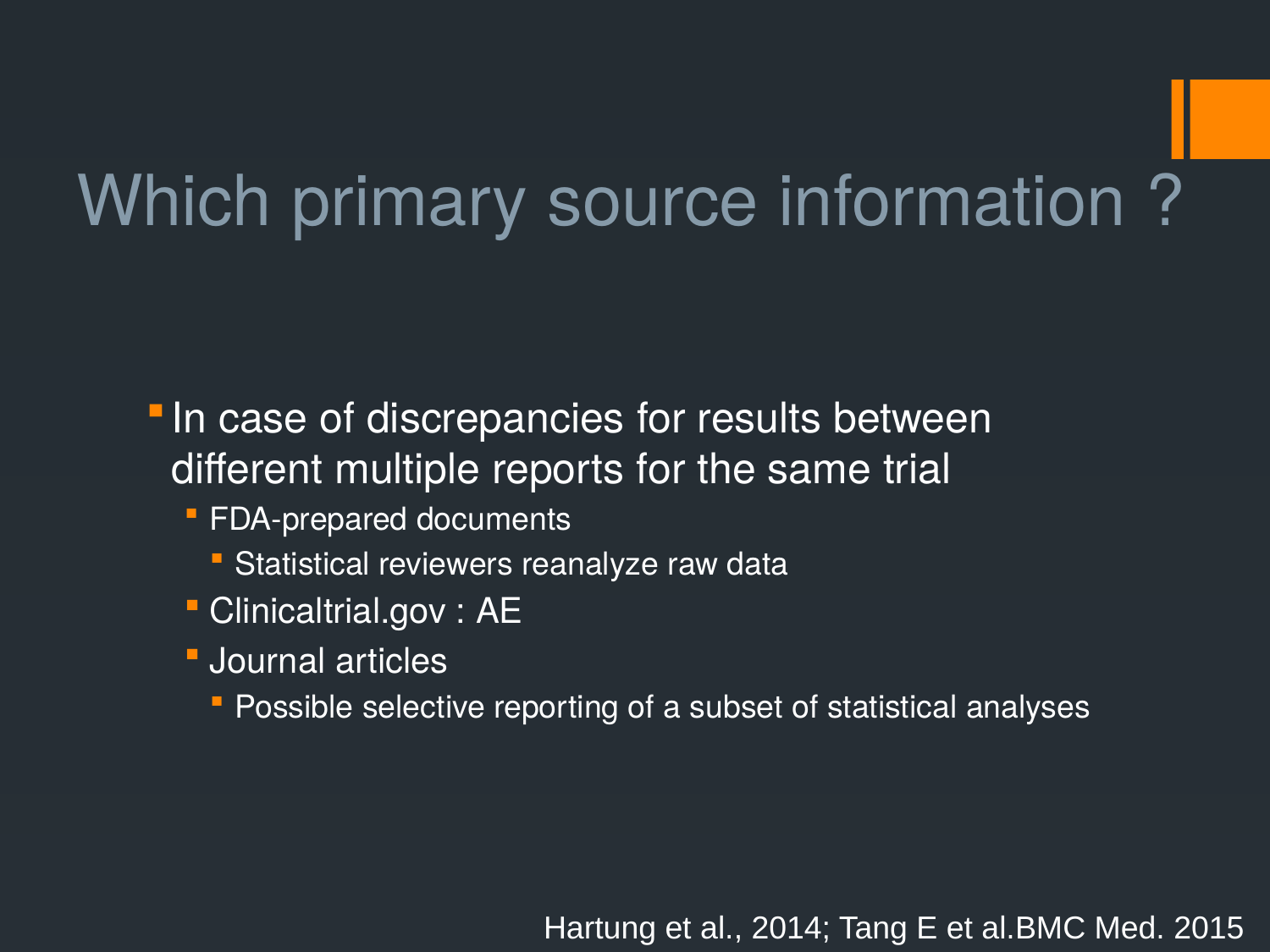

# Which primary source information ?
In case of discrepancies for results between different multiple reports for the same trial
FDA-prepared documents
Statistical reviewers reanalyze raw data
Clinicaltrial.gov : AE
Journal articles
Possible selective reporting of a subset of statistical analyses
Hartung et al., 2014; Tang E et al.BMC Med. 2015